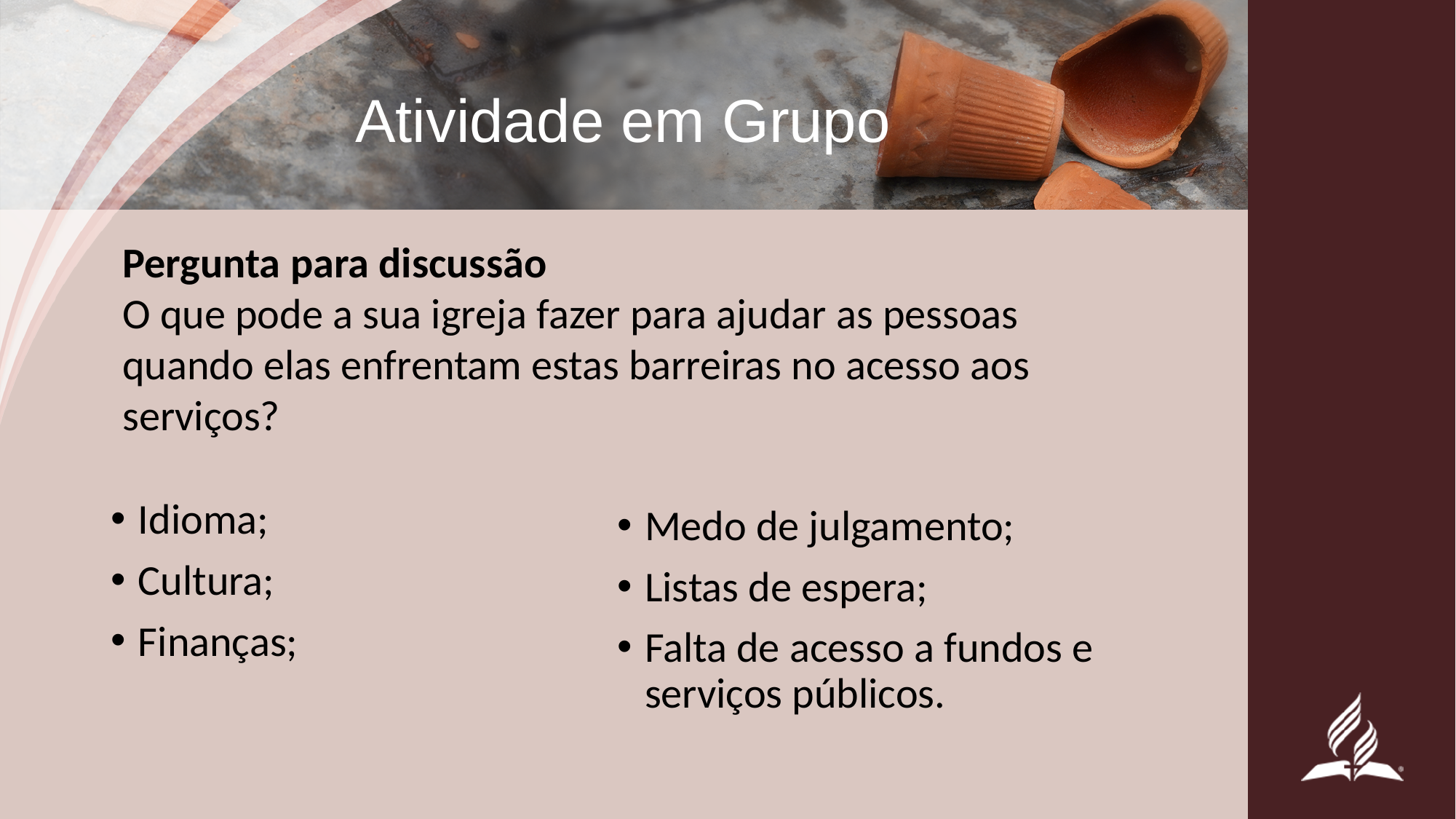

# Atividade em Grupo
Pergunta para discussão
O que pode a sua igreja fazer para ajudar as pessoas quando elas enfrentam estas barreiras no acesso aos serviços?

Idioma;
Cultura;
Finanças;

Medo de julgamento;
Listas de espera;
Falta de acesso a fundos e serviços públicos.